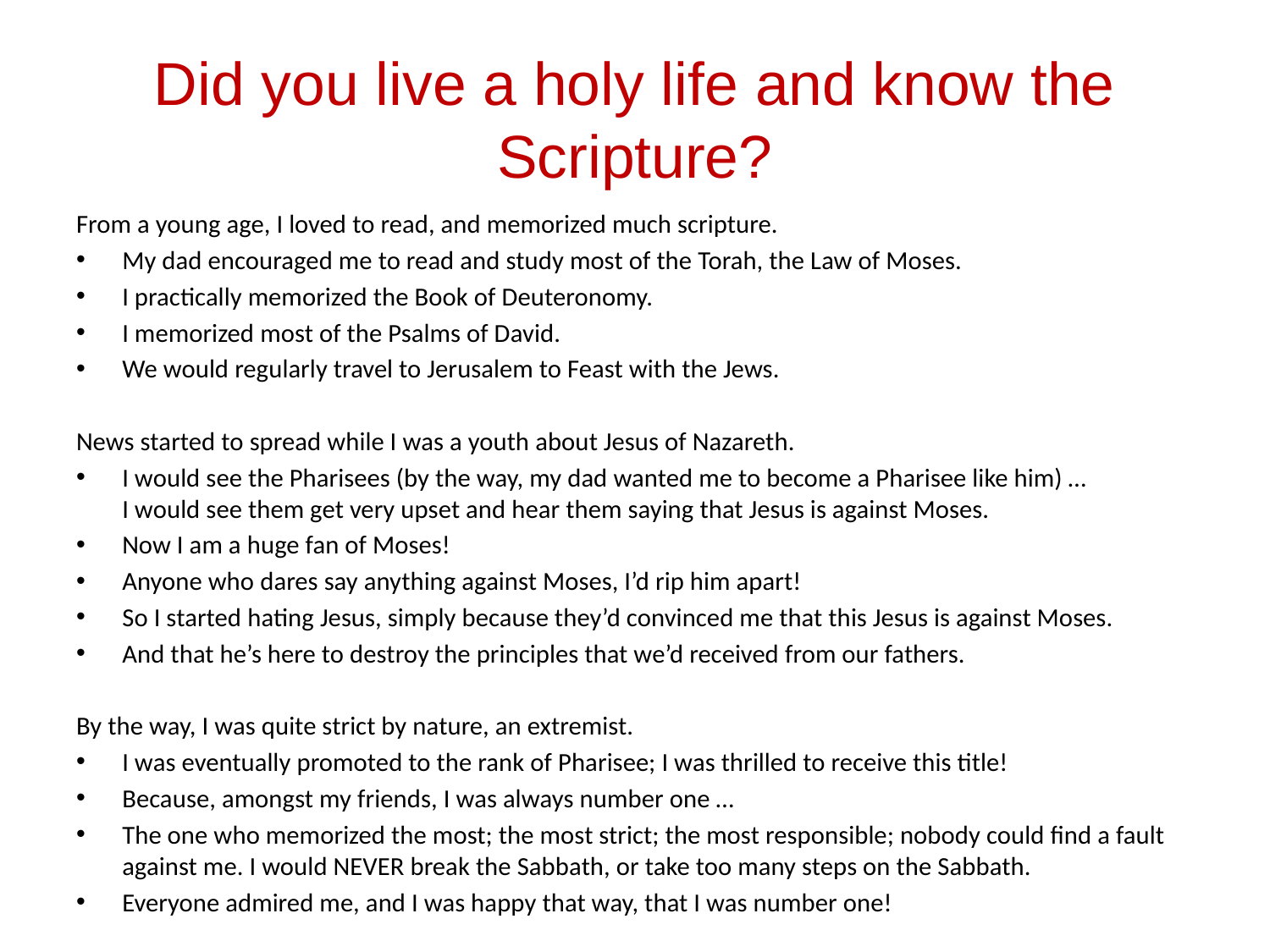

# Did you live a holy life and know the Scripture?
From a young age, I loved to read, and memorized much scripture.
My dad encouraged me to read and study most of the Torah, the Law of Moses.
I practically memorized the Book of Deuteronomy.
I memorized most of the Psalms of David.
We would regularly travel to Jerusalem to Feast with the Jews.

News started to spread while I was a youth about Jesus of Nazareth.
I would see the Pharisees (by the way, my dad wanted me to become a Pharisee like him) …
I would see them get very upset and hear them saying that Jesus is against Moses.
Now I am a huge fan of Moses!
Anyone who dares say anything against Moses, I’d rip him apart!
So I started hating Jesus, simply because they’d convinced me that this Jesus is against Moses.
And that he’s here to destroy the principles that we’d received from our fathers.

By the way, I was quite strict by nature, an extremist.
I was eventually promoted to the rank of Pharisee; I was thrilled to receive this title!
Because, amongst my friends, I was always number one …
The one who memorized the most; the most strict; the most responsible; nobody could find a fault against me. I would NEVER break the Sabbath, or take too many steps on the Sabbath.
Everyone admired me, and I was happy that way, that I was number one!